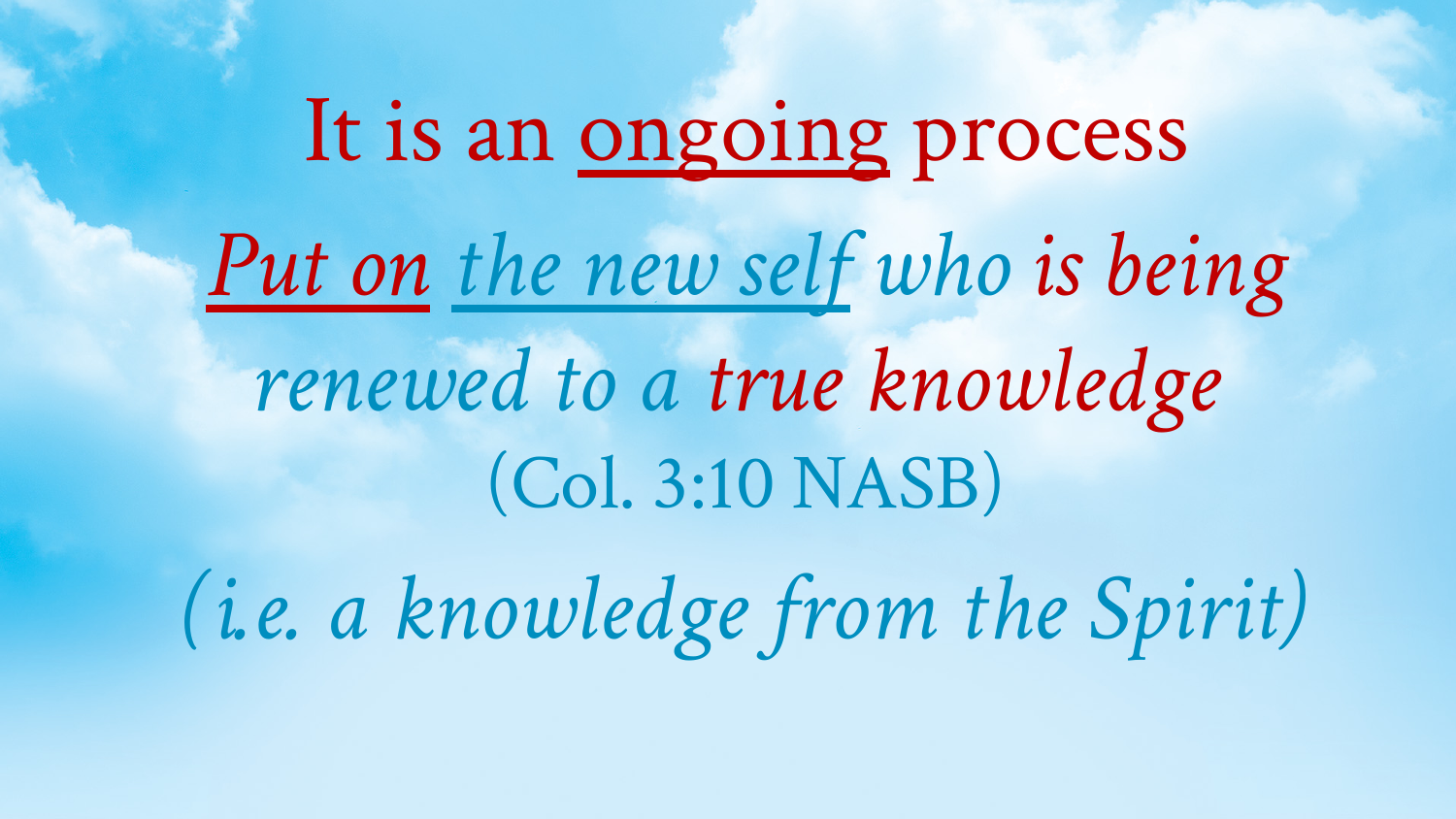

It is an ongoing process
Put on the new self who is being renewed to a true knowledge
(Col. 3:10 NASB)
(i.e. a knowledge from the Spirit)